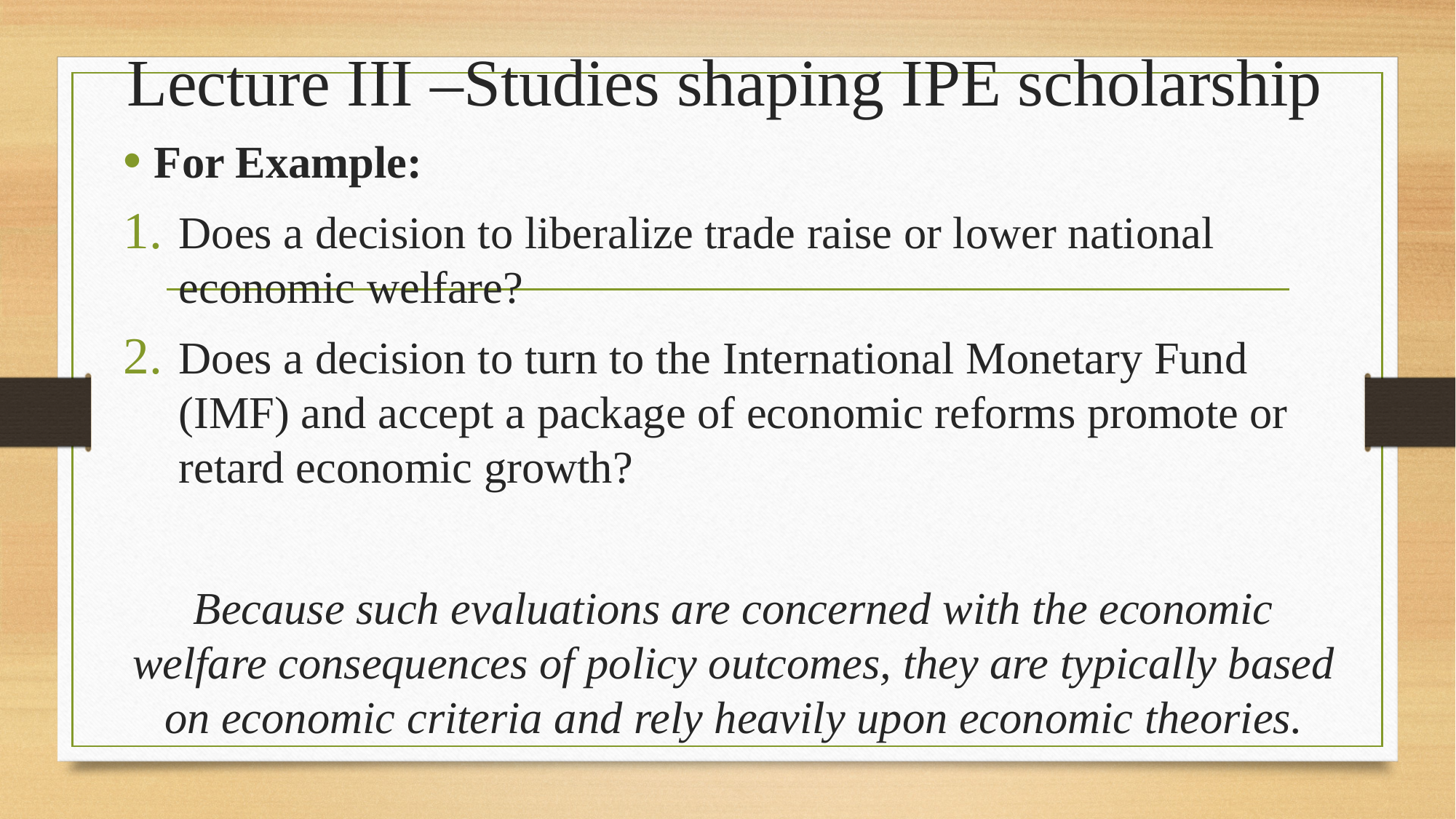

# Lecture III –Studies shaping IPE scholarship
For Example:
Does a decision to liberalize trade raise or lower national economic welfare?
Does a decision to turn to the International Monetary Fund (IMF) and accept a package of economic reforms promote or retard economic growth?

Because such evaluations are concerned with the economic welfare consequences of policy outcomes, they are typically based on economic criteria and rely heavily upon economic theories.